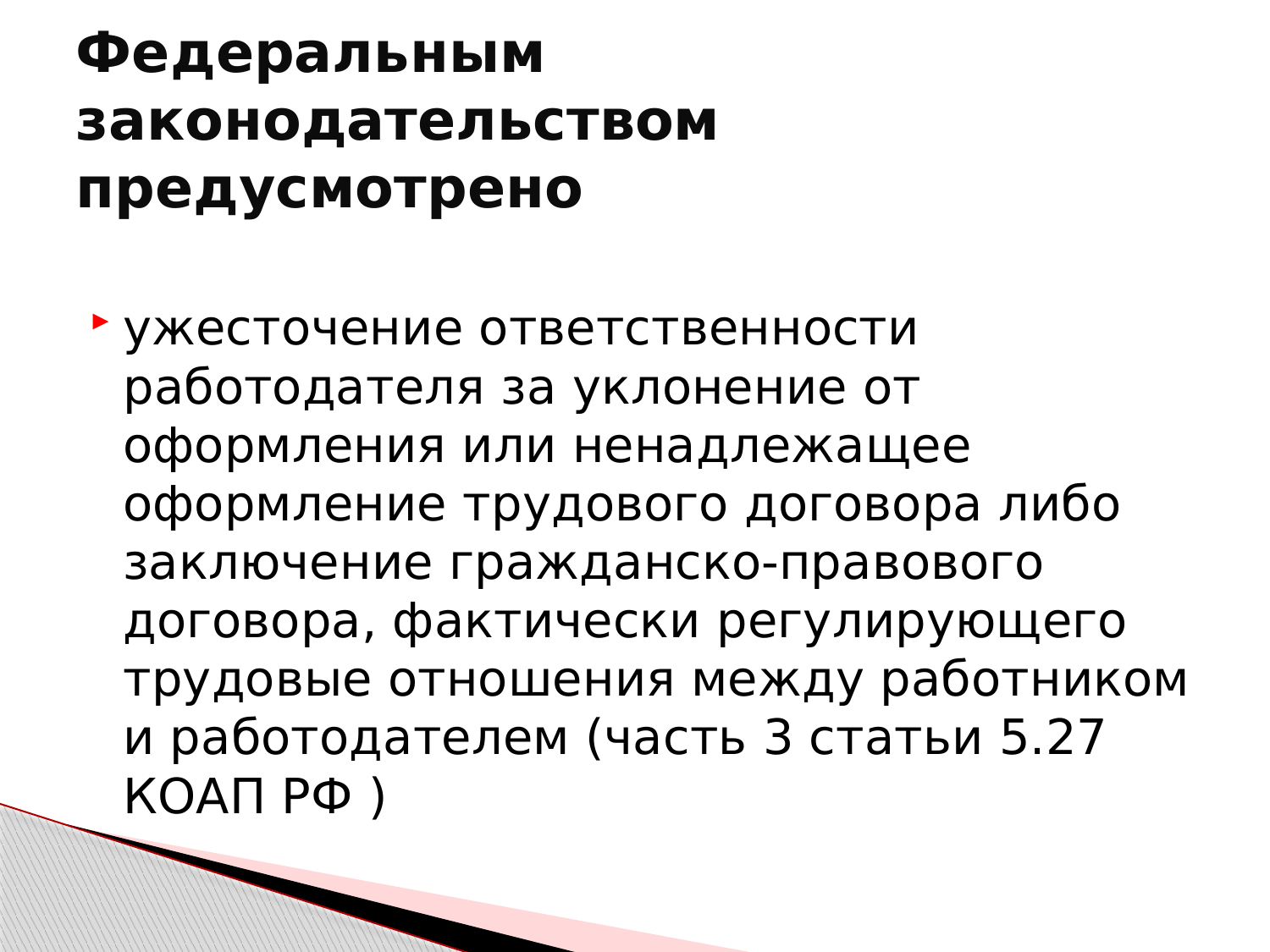

# Федеральным законодательством предусмотрено

ужесточение ответственности работодателя за уклонение от оформления или ненадлежащее оформление трудового договора либо заключение гражданско-правового договора, фактически регулирующего трудовые отношения между работником и работодателем (часть 3 статьи 5.27 КОАП РФ )